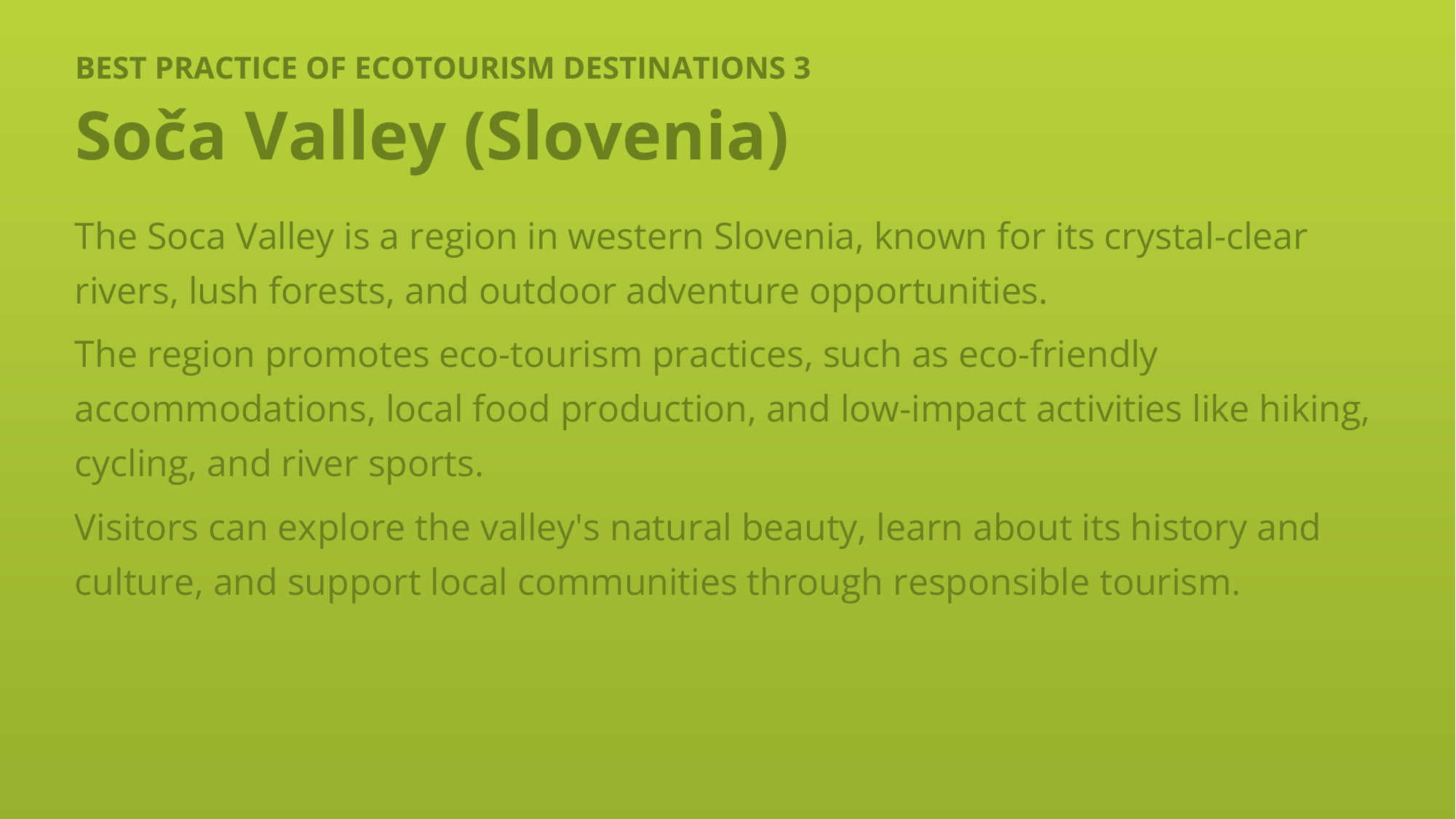

# BEST PRACTICE OF ECOTOURISM DESTINATIONS 3
Soča Valley (Slovenia)
The Soca Valley is a region in western Slovenia, known for its crystal-clear rivers, lush forests, and outdoor adventure opportunities.
The region promotes eco-tourism practices, such as eco-friendly accommodations, local food production, and low-impact activities like hiking, cycling, and river sports.
Visitors can explore the valley's natural beauty, learn about its history and culture, and support local communities through responsible tourism.